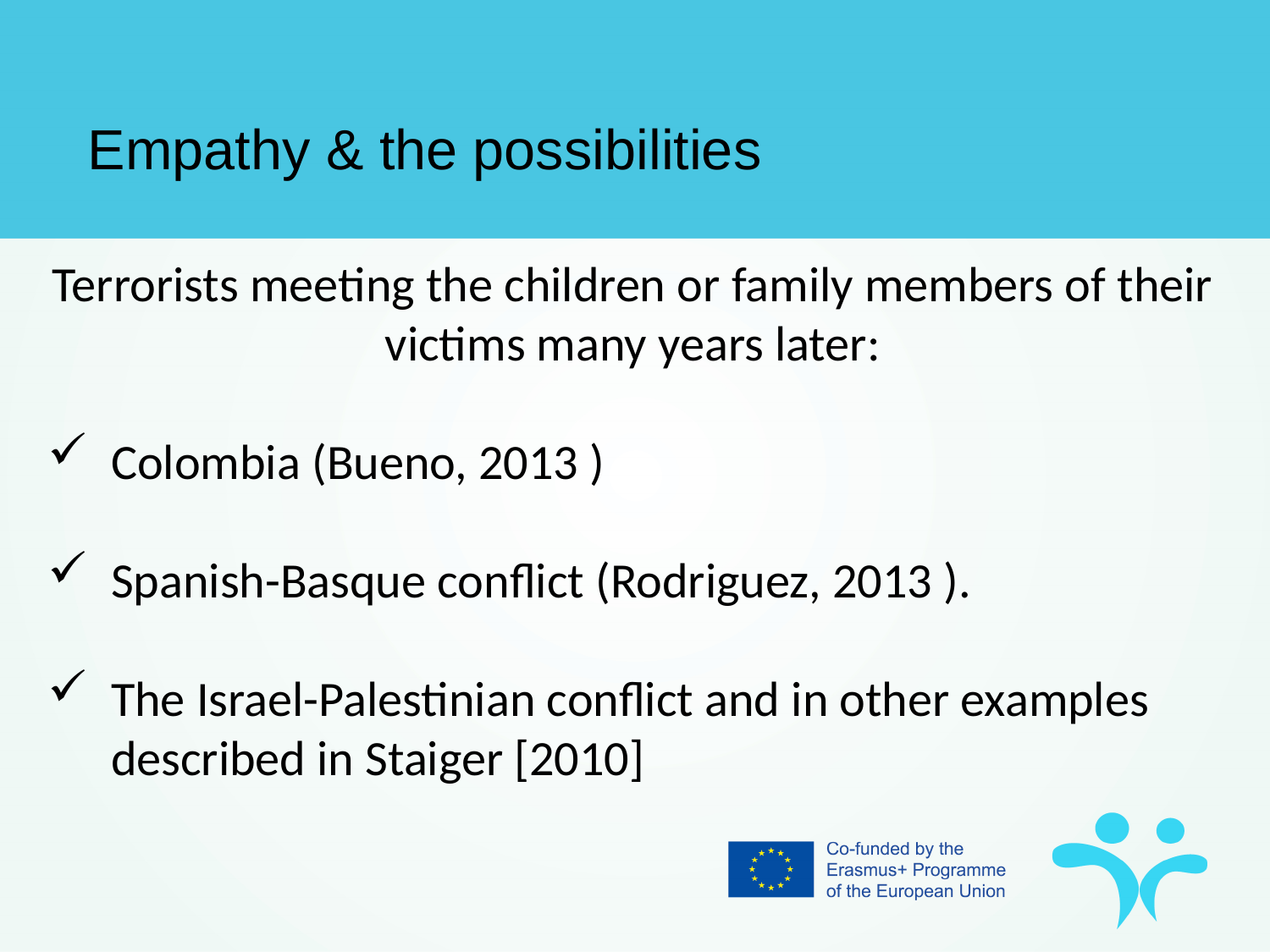

Empathy & the possibilities
Terrorists meeting the children or family members of their victims many years later:

Colombia (Bueno, 2013 )

Spanish-Basque conflict (Rodriguez, 2013 ).

The Israel-Palestinian conflict and in other examples described in Staiger [2010]